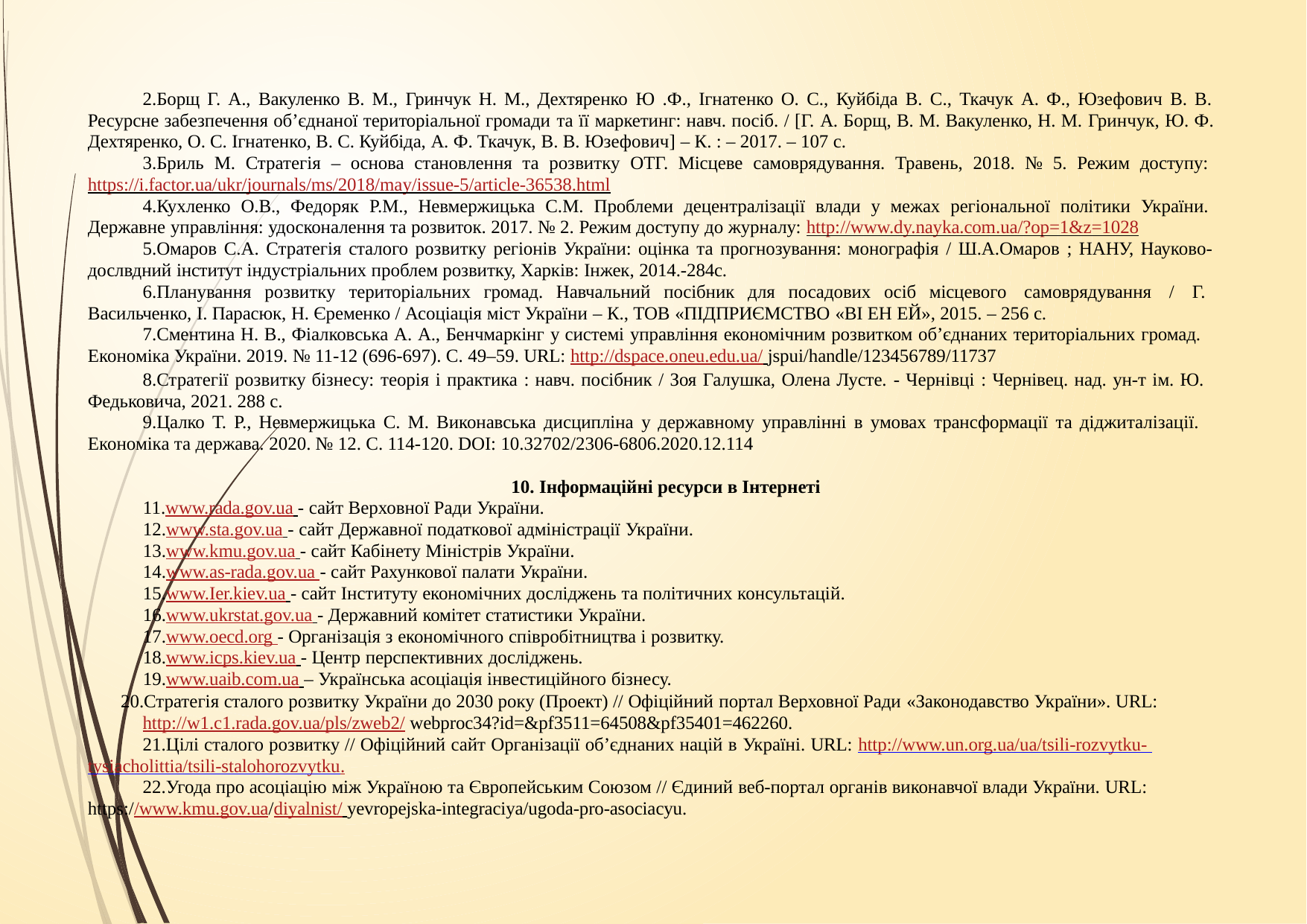

Борщ Г. А., Вакуленко В. М., Гринчук Н. М., Дехтяренко Ю .Ф., Ігнатенко О. С., Куйбіда В. С., Ткачук А. Ф., Юзефович В. В.  Ресурсне забезпечення об’єднаної територіальної громади та її маркетинг: навч. посіб. / [Г. А. Борщ, В. М. Вакуленко, Н. М. Гринчук, Ю. Ф.  Дехтяренко, О. С. Ігнатенко, В. С. Куйбіда, А. Ф. Ткачук, В. В. Юзефович] – К. : – 2017. – 107 с.
Бриль М. Стратегія – основа становлення та розвитку ОТГ. Місцеве самоврядування. Травень, 2018. № 5. Режим доступу:  https://i.factor.ua/ukr/journals/ms/2018/may/issue-5/article-36538.html
Кухленко О.В., Федоряк Р.М., Невмержицька С.М. Проблеми децентралізації влади у межах регіональної політики України.  Державне управління: удосконалення та розвиток. 2017. № 2. Режим доступу до журналу: http://www.dy.nayka.com.ua/?op=1&z=1028
Омаров С.А. Стратегія сталого розвитку регіонів України: оцінка та прогнозування: монографія / Ш.А.Омаров ; НАНУ, Науково-  дослвдний інститут індустріальних проблем розвитку, Харків: Інжек, 2014.-284с.
Планування розвитку територіальних громад. Навчальний посібник для посадових осіб місцевого самоврядування / Г.  Васильченко, І. Парасюк, Н. Єременко / Асоціація міст України – К., ТОВ «ПІДПРИЄМСТВО «ВІ ЕН ЕЙ», 2015. – 256 с.
Сментина Н. В., Фіалковська А. А., Бенчмаркінг у системі управління економічним розвитком об’єднаних територіальних громад.  Економіка України. 2019. № 11-12 (696-697). С. 49–59. URL: http://dspace.oneu.edu.ua/ jspui/handle/123456789/11737
Стратегії розвитку бізнесу: теорія і практика : навч. посібник / Зоя Галушка, Олена Лусте. - Чернівці : Чернівец. над. ун-т ім. Ю.  Федьковича, 2021. 288 с.
Цалко Т. Р., Невмержицька С. М. Виконавська дисципліна у державному управлінні в умовах трансформації та діджиталізації.  Економіка та держава. 2020. № 12. С. 114-120. DOI: 10.32702/2306-6806.2020.12.114

Інформаційні ресурси в Інтернеті
www.rada.gov.ua - сайт Верховної Ради України.
www.sta.gov.ua - сайт Державної податкової адміністрації України.
www.kmu.gov.ua - сайт Кабінету Міністрів України.
www.as-rada.gov.ua - сайт Рахункової палати України.
www.Ier.kiev.ua - сайт Інституту економічних досліджень та політичних консультацій.
www.ukrstat.gov.ua - Державний комітет статистики України.
www.oecd.org - Організація з економічного співробітництва і розвитку.
www.icps.kiev.ua - Центр перспективних досліджень.
www.uaib.com.ua – Українська асоціація інвестиційного бізнесу.
Стратегія сталого розвитку України до 2030 року (Проект) // Офіційний портал Верховної Ради «Законодавство України». URL:  http://w1.c1.rada.gov.ua/pls/zweb2/ webproc34?id=&pf3511=64508&pf35401=462260.
Цілі сталого розвитку // Офіційний сайт Організації об’єднаних націй в Україні. URL: http://www.un.org.ua/ua/tsili-rozvytku-  tysiacholittia/tsili-stalohorozvytku.
Угода про асоціацію між Україною та Європейським Союзом // Єдиний веб-портал органів виконавчої влади України. URL:  https://www.kmu.gov.ua/diyalnist/ yevropejska-integraciya/ugoda-pro-asociacyu.